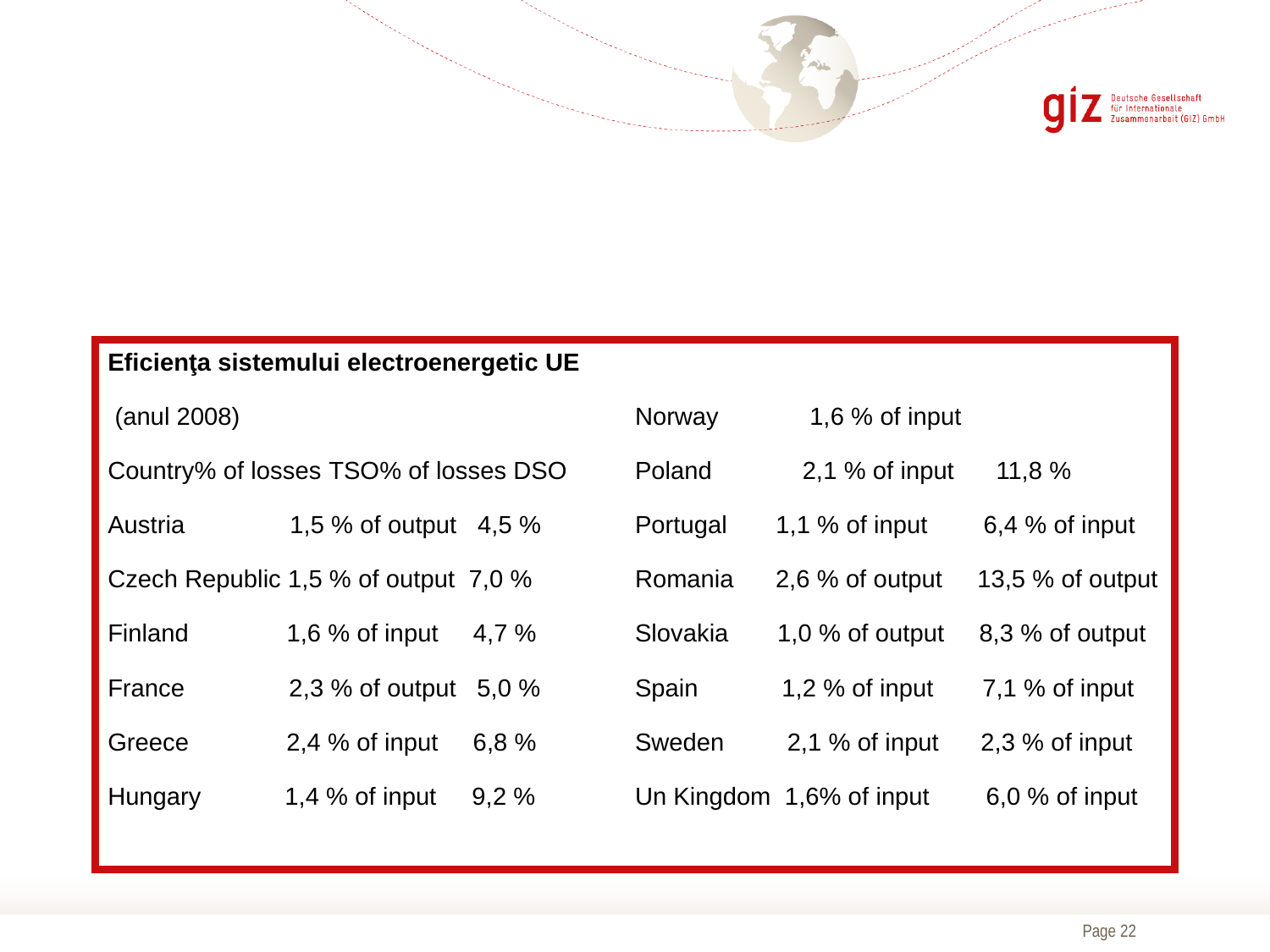

#
Eficienţa sistemului electroenergetic UE
 (anul 2008)
Country% of losses TSO% of losses DSO
Austria               1,5 % of output   4,5 %
Czech Republic 1,5 % of output  7,0 %
Finland              1,6 % of input     4,7 %
France               2,3 % of output   5,0 %
Greece              2,4 % of input     6,8 %
Hungary            1,4 % of input     9,2 %

Norway             1,6 % of input
Poland             2,1 % of input      11,8 %
Portugal       1,1 % of input        6,4 % of input
Romania      2,6 % of output     13,5 % of output
Slovakia       1,0 % of output     8,3 % of output
Spain            1,2 % of input       7,1 % of input
Sweden         2,1 % of input      2,3 % of input
Un Kingdom  1,6% of input        6,0 % of input